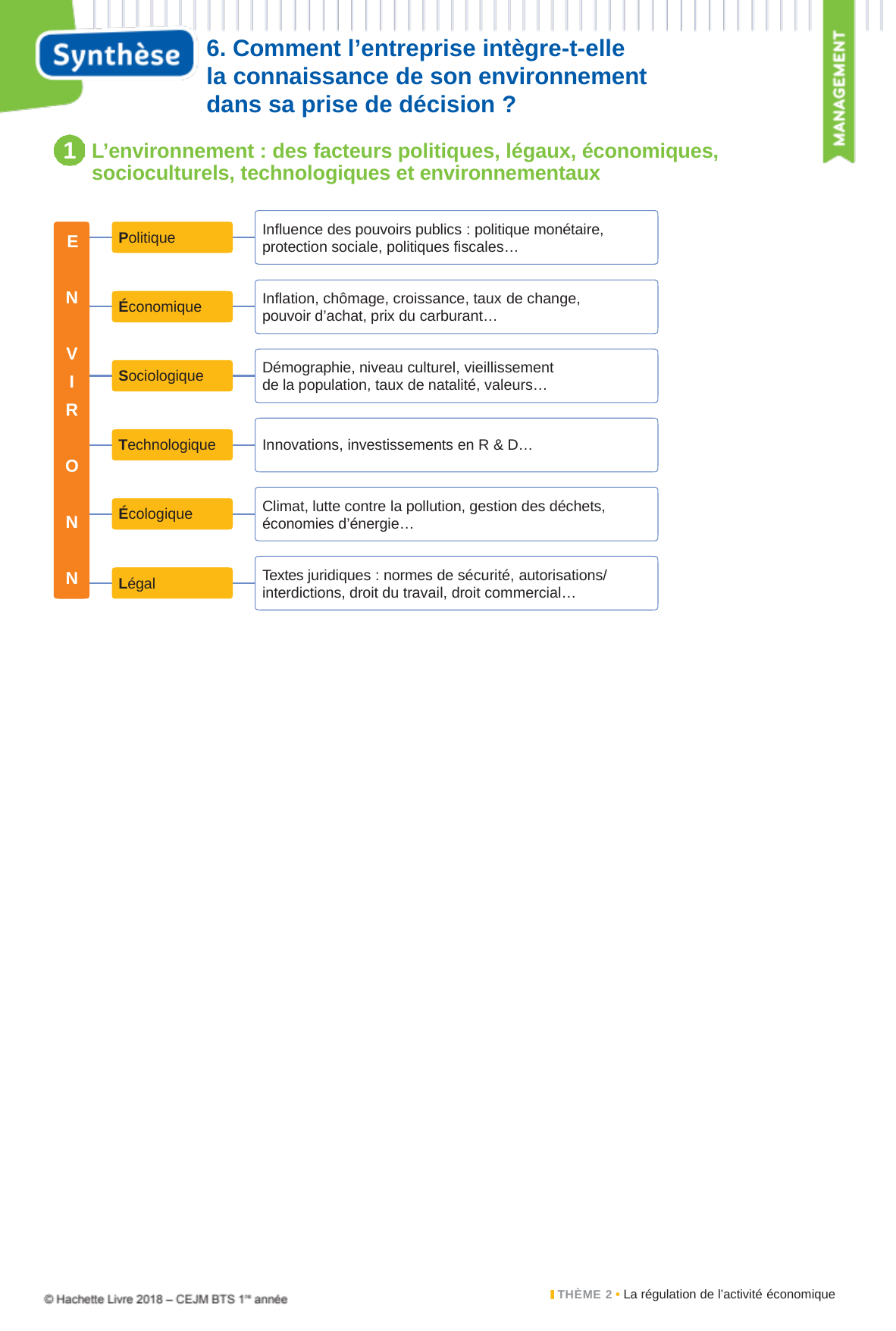

6. Comment l’entreprise intègre-t-elle
la connaissance de son environnement
dans sa prise de décision ?
1

L’environnement : des facteurs politiques, légaux, économiques,  socioculturels, technologiques et environnementaux

Influence des pouvoirs publics : politique monétaire,  protection sociale, politiques fiscales…
E  N  V  I  R  O  N  N  E  M  E  N  T

Politique

Économique

Sociologique

Technologique

Écologique

Légal

Inflation, chômage, croissance, taux de change,
pouvoir d’achat, prix du carburant…

Démographie, niveau culturel, vieillissement
de la population, taux de natalité, valeurs…

Innovations, investissements en R & D…

Climat, lutte contre la pollution, gestion des déchets,  économies d’énergie…

Textes juridiques : normes de sécurité, autorisations/  interdictions, droit du travail, droit commercial…

THÈME 2 • La régulation de l’activité économique